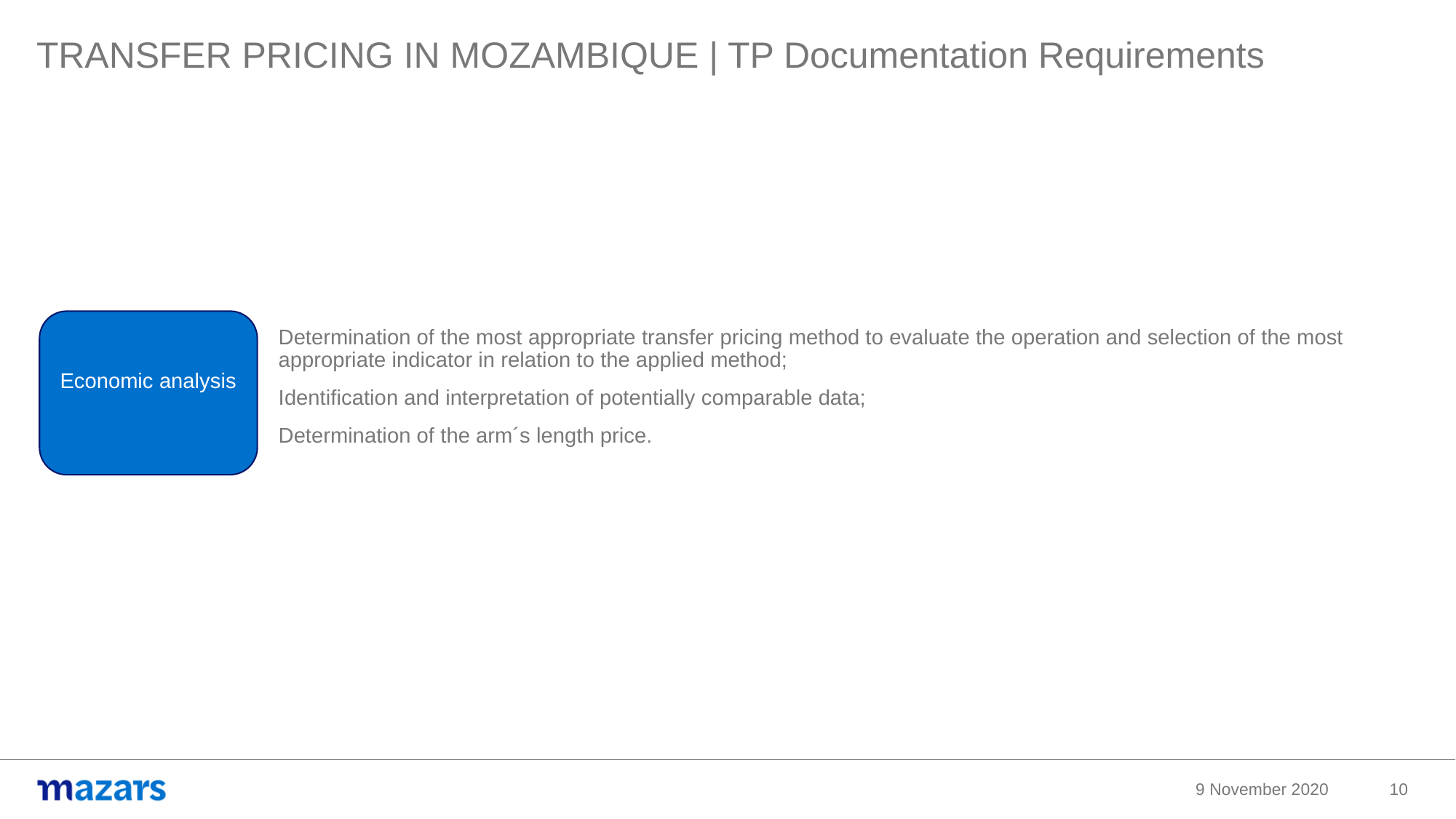

TRANSFER PRICING IN MOZAMBIQUE | TP Documentation Requirements

Economic analysis

Determination of the most appropriate transfer pricing method to evaluate the operation and selection of the most appropriate indicator in relation to the applied method;
Identification and interpretation of potentially comparable data;
Determination of the arm´s length price.

10
9 November 2020